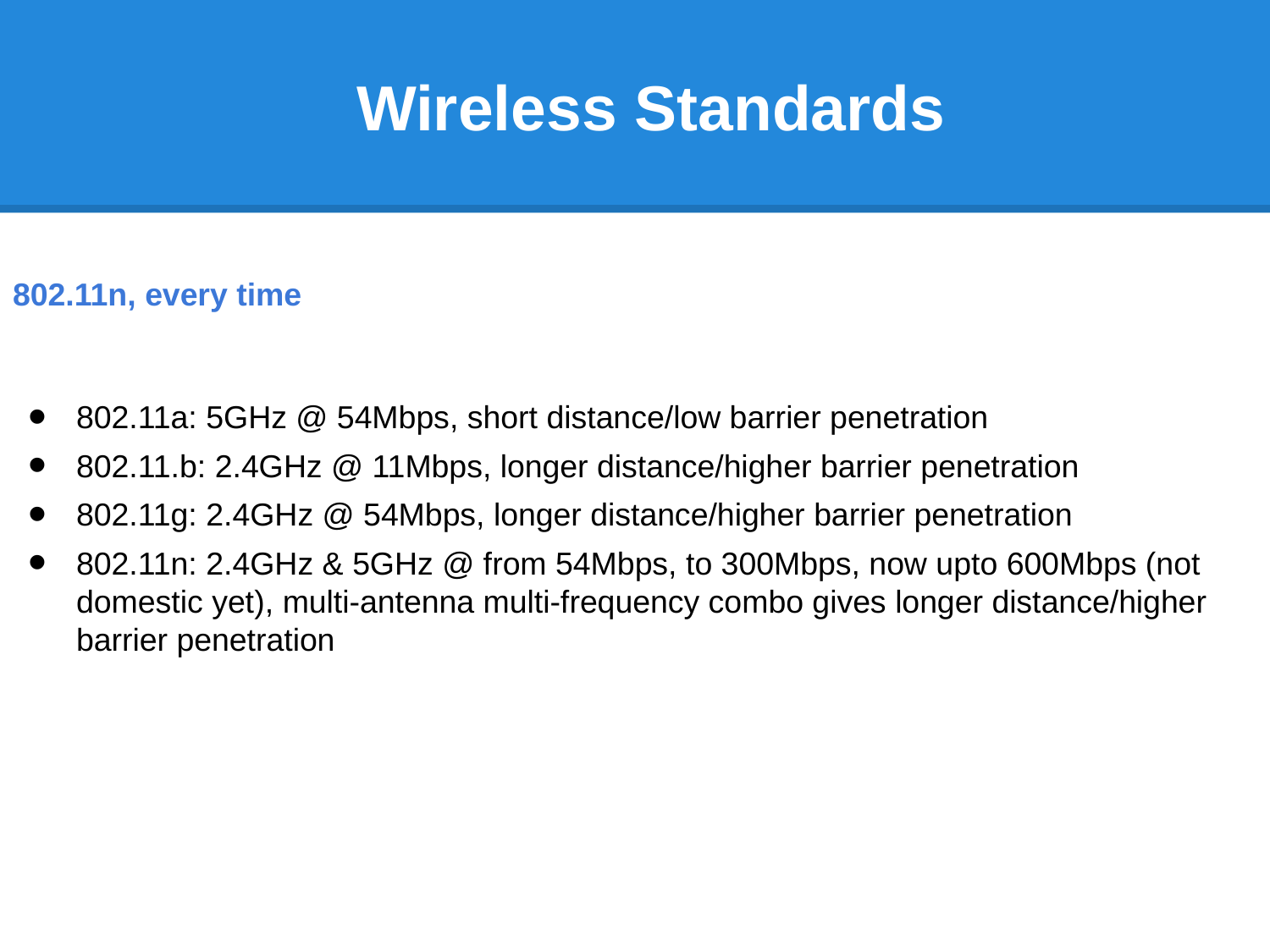

# Wireless Standards

802.11n, every time

802.11a: 5GHz @ 54Mbps, short distance/low barrier penetration
802.11.b: 2.4GHz @ 11Mbps, longer distance/higher barrier penetration
802.11g: 2.4GHz @ 54Mbps, longer distance/higher barrier penetration
802.11n: 2.4GHz & 5GHz @ from 54Mbps, to 300Mbps, now upto 600Mbps (not domestic yet), multi-antenna multi-frequency combo gives longer distance/higher barrier penetration